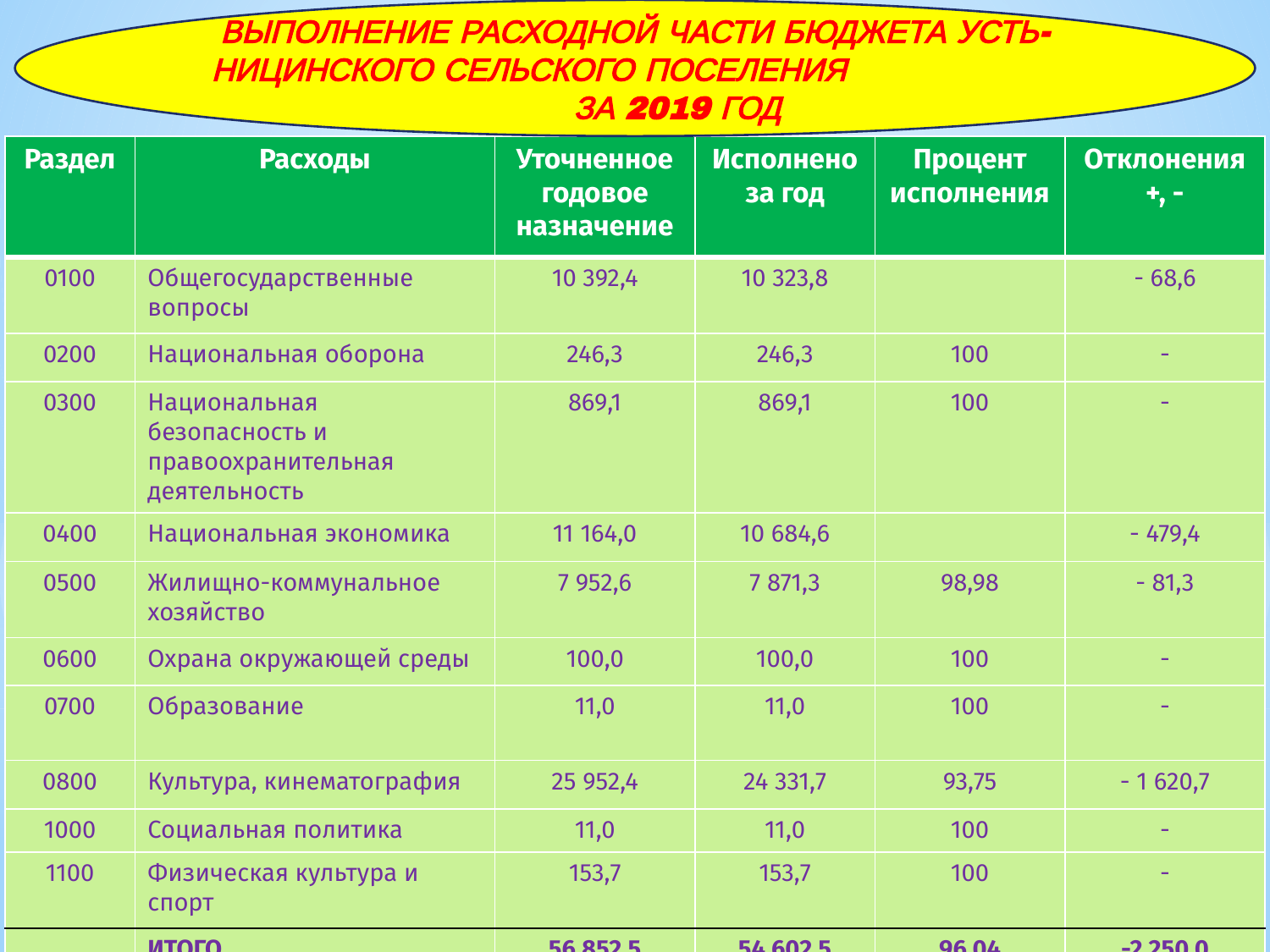

ВЫПОЛНЕНИЕ РАСХОДНОЙ ЧАСТИ БЮДЖЕТА УСТЬ-НИЦИНСКОГО СЕЛЬСКОГО ПОСЕЛЕНИЯ                             ЗА 2019 ГОД
#
| Раздел | Расходы | Уточненное годовое назначение | Исполнено за год | Процент исполнения | Отклонения +, - |
| --- | --- | --- | --- | --- | --- |
| 0100 | Общегосударственные вопросы | 10 392,4 | 10 323,8 |  | - 68,6 |
| 0200 | Национальная оборона | 246,3 | 246,3 | 100 | - |
| 0300 | Национальная безопасность и правоохранительная деятельность | 869,1 | 869,1 | 100 | - |
| 0400 | Национальная экономика | 11 164,0 | 10 684,6 |  | - 479,4 |
| 0500 | Жилищно-коммунальное хозяйство | 7 952,6 | 7 871,3 | 98,98 | - 81,3 |
| 0600 | Охрана окружающей среды | 100,0 | 100,0 | 100 | - |
| 0700 | Образование | 11,0 | 11,0 | 100 | - |
| 0800 | Культура, кинематография | 25 952,4 | 24 331,7 | 93,75 | - 1 620,7 |
| 1000 | Социальная политика | 11,0 | 11,0 | 100 | - |
| 1100 | Физическая культура и спорт | 153,7 | 153,7 | 100 | - |
|  | ИТОГО | 56 852,5 | 54 602,5 | 96,04 | -2 250,0 |